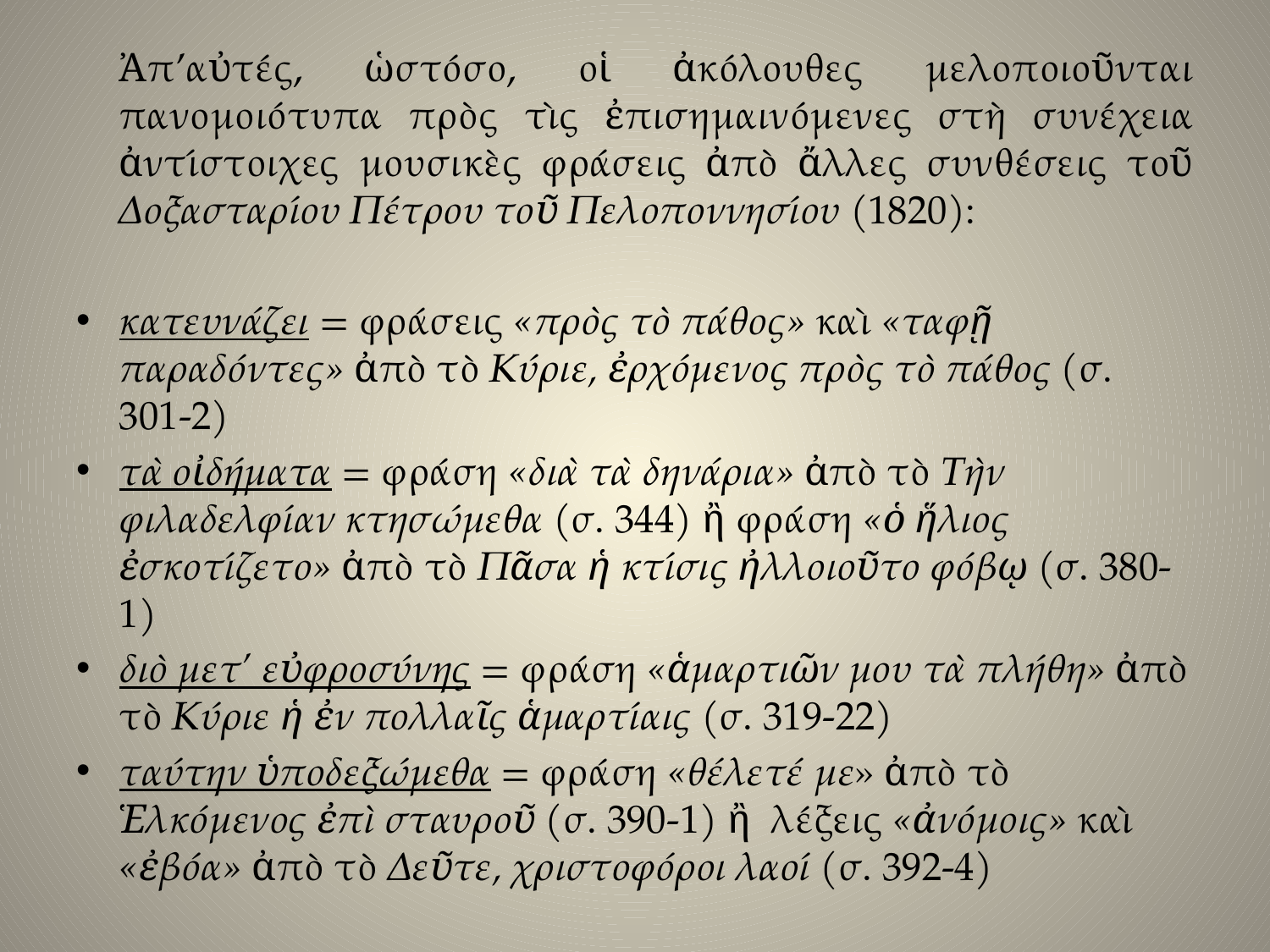

Ἀπ’αὐτές, ὡστόσο, οἱ ἀκόλουθες μελοποιοῦνται πανομοιότυπα πρὸς τὶς ἐπισημαινόμενες στὴ συνέχεια ἀντίστοιχες μουσικὲς φράσεις ἀπὸ ἄλλες συνθέσεις τοῦ Δοξασταρίου Πέτρου τοῦ Πελοποννησίου (1820):

κατευνάζει = φράσεις «πρὸς τὸ πάθος» καὶ «ταφῇ παραδόντες» ἀπὸ τὸ Κύριε, ἐρχόμενος πρὸς τὸ πάθος (σ. 301-2)
τὰ οἰδήματα = φράση «διὰ τὰ δηνάρια» ἀπὸ τὸ Τὴν φιλαδελφίαν κτησώμεθα (σ. 344) ἢ φράση «ὁ ἥλιος ἐσκοτίζετο» ἀπὸ τὸ Πᾶσα ἡ κτίσις ἠλλοιοῦτο φόβῳ (σ. 380-1)
διὸ μετ’ εὐφροσύνης = φράση «ἁμαρτιῶν μου τὰ πλήθη» ἀπὸ τὸ Κύριε ἡ ἐν πολλαῖς ἁμαρτίαις (σ. 319-22)
ταύτην ὑποδεξώμεθα = φράση «θέλετέ με» ἀπὸ τὸ Ἑλκόμενος ἐπὶ σταυροῦ (σ. 390-1) ἢ  λέξεις «ἀνόμοις» καὶ  «ἐβόα» ἀπὸ τὸ Δεῦτε, χριστοφόροι λαοί (σ. 392-4)

#